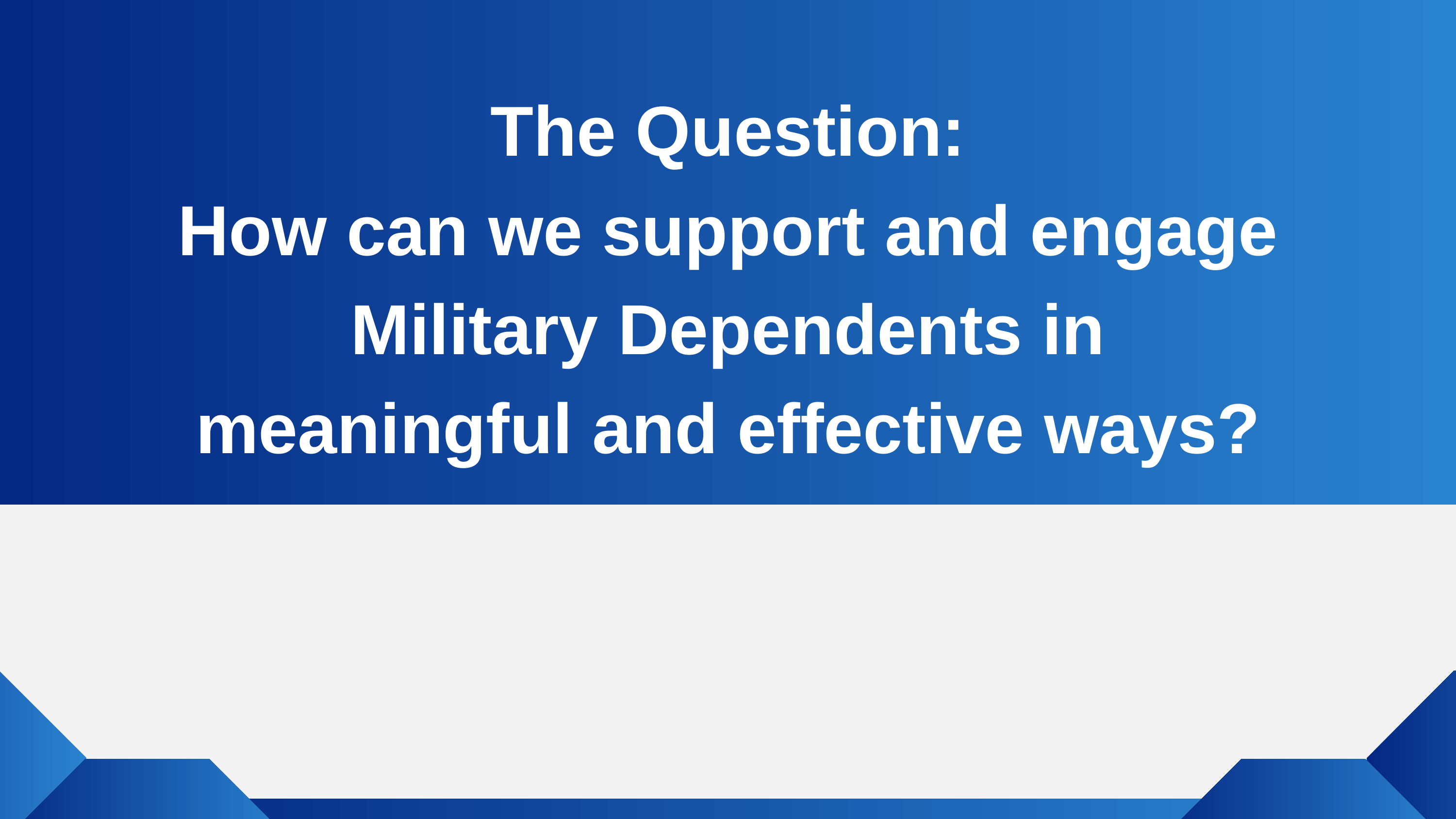

The Question:
How can we support and engage Military Dependents in meaningful and effective ways?